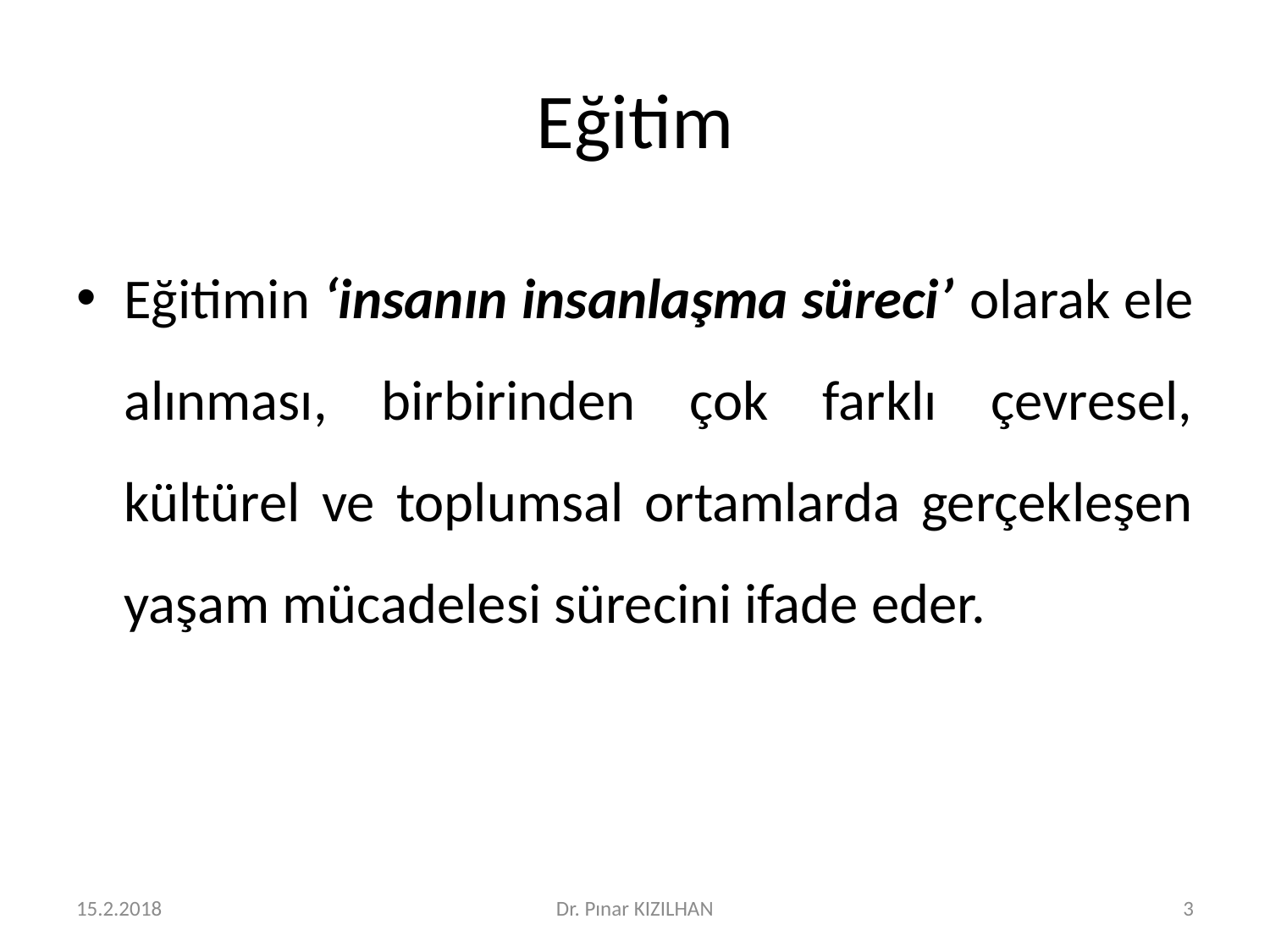

# Eğitim
Eğitimin ‘insanın insanlaşma süreci’ olarak ele alınması, birbirinden çok farklı çevresel, kültürel ve toplumsal ortamlarda gerçekleşen yaşam mücadelesi sürecini ifade eder.

15.2.2018
Dr. Pınar KIZILHAN
3